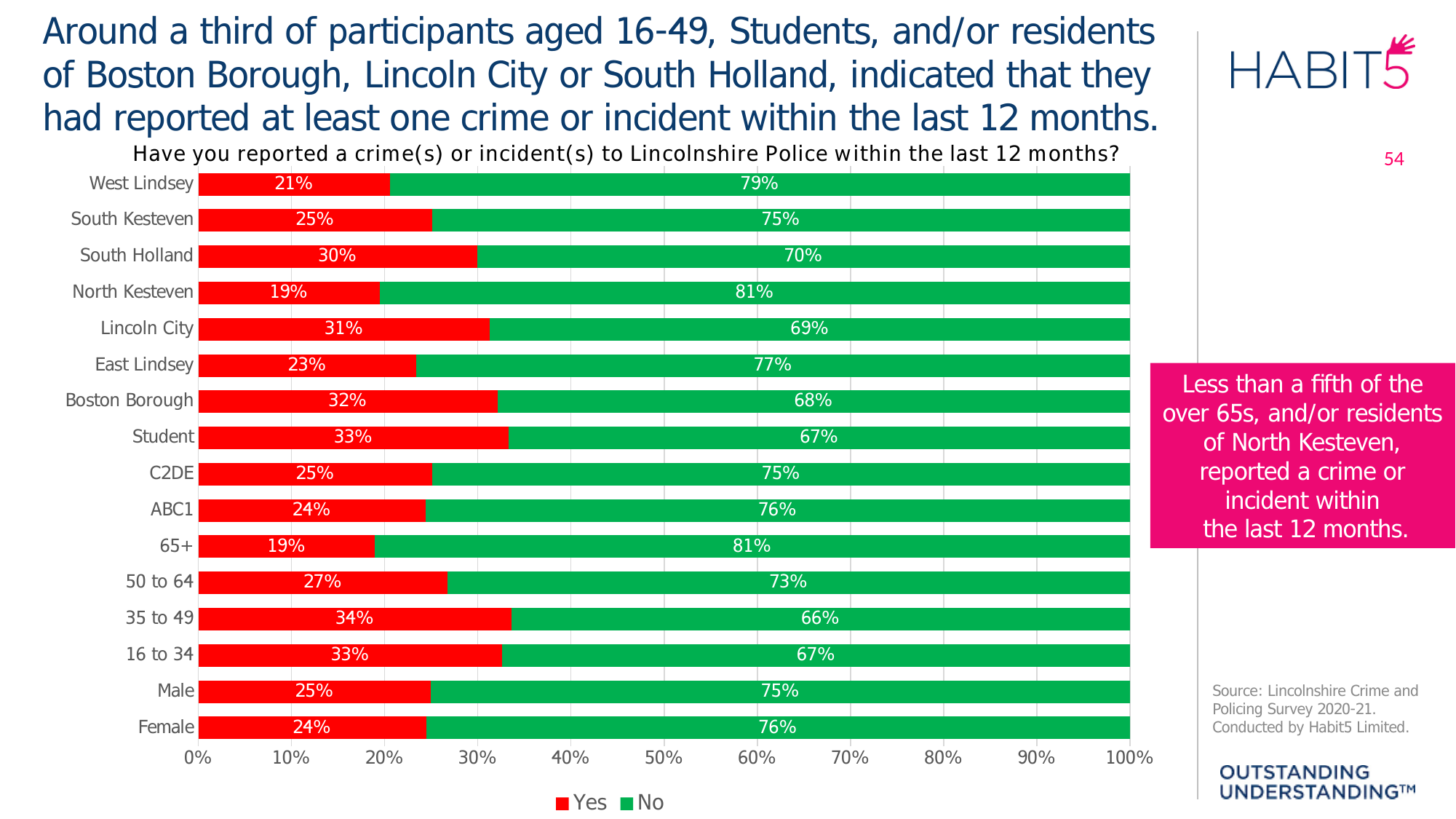

Around a third of participants aged 16-49, Students, and/or residents of Boston Borough, Lincoln City or South Holland, indicated that they had reported at least one crime or incident within the last 12 months.
Have you reported a crime(s) or incident(s) to Lincolnshire Police within the last 12 months?

### Chart

| Category | Yes | No |
|---|---|---|
| Female | 0.24441340782122906 | 0.755586592178771 |
| Male | 0.24955856386109476 | 0.7504414361389052 |
| 16 to 34 | 0.3263888888888889 | 0.6736111111111112 |
| 35 to 49 | 0.3363028953229399 | 0.6636971046770601 |
| 50 to 64 | 0.26768128916741274 | 0.7323187108325873 |
| 65+ | 0.18943033630748113 | 0.8105696636925189 |
| ABC1 | 0.24389267120544653 | 0.7561073287945534 |
| C2DE | 0.2511013215859031 | 0.748898678414097 |
| Student | 0.3333333333333333 | 0.6666666666666666 |
| Boston Borough | 0.3212669683257919 | 0.6787330316742082 |
| East Lindsey | 0.23413897280966767 | 0.7658610271903323 |
| Lincoln City | 0.3130699088145897 | 0.6869300911854104 |
| North Kesteven | 0.19476268412438624 | 0.8052373158756138 |
| South Holland | 0.2994011976047904 | 0.7005988023952096 |
| South Kesteven | 0.2509727626459144 | 0.7490272373540856 |
| West Lindsey | 0.20576923076923076 | 0.7942307692307692 |
Less than a fifth of the over 65s, and/or residents of North Kesteven, reported a crime or incident within
 the last 12 months.